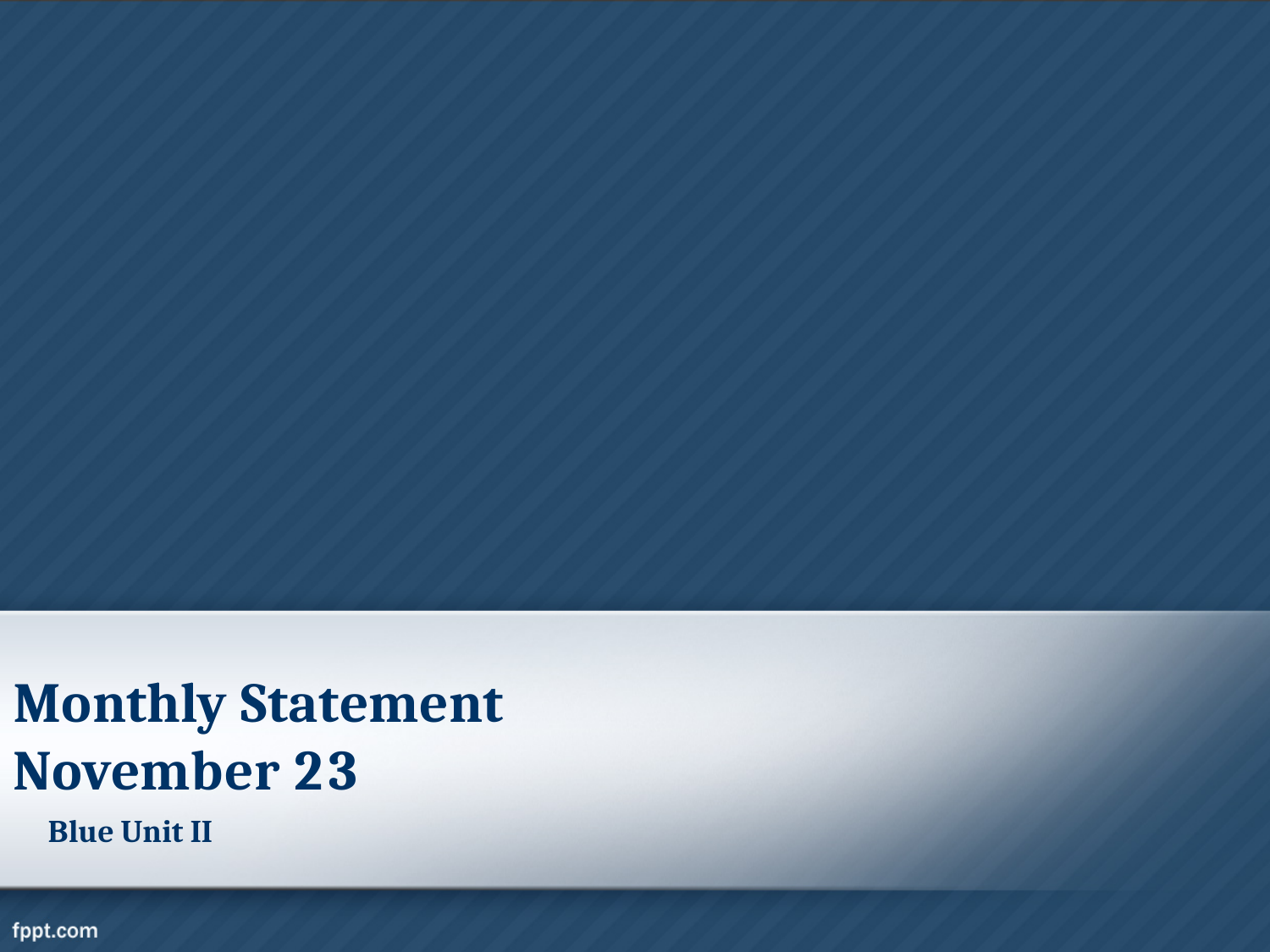

# Monthly Statement November 23
Blue Unit II